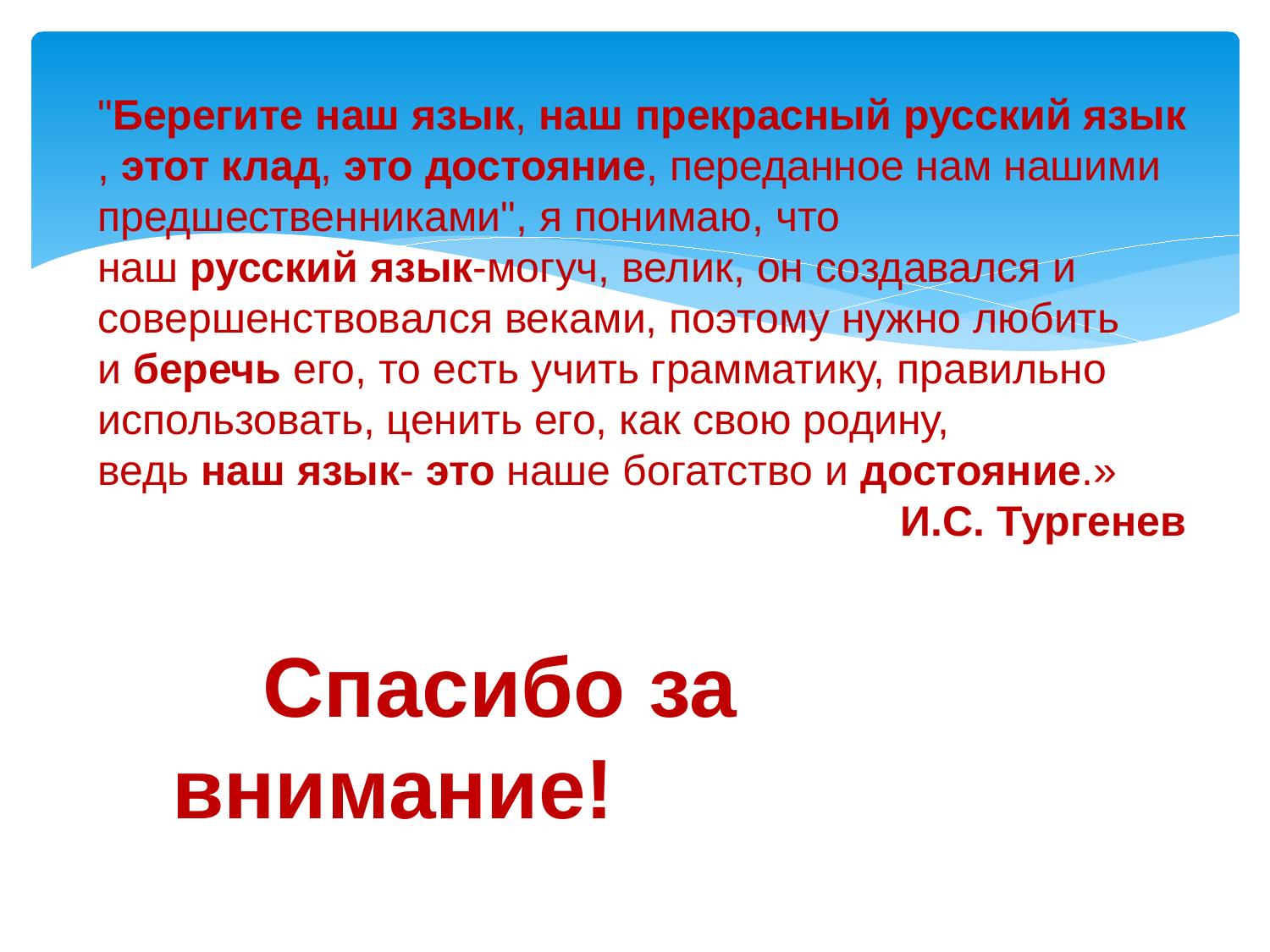

# "Берегите наш язык, наш прекрасный русский язык, этот клад, это достояние, переданное нам нашими предшественниками", я понимаю, что наш русский язык-могуч, велик, он создавался и совершенствовался веками, поэтому нужно любить и беречь его, то есть учить грамматику, правильно использовать, ценить его, как свою родину, ведь наш язык- это наше богатство и достояние.» И.С. Тургенев
      Спасибо за внимание!